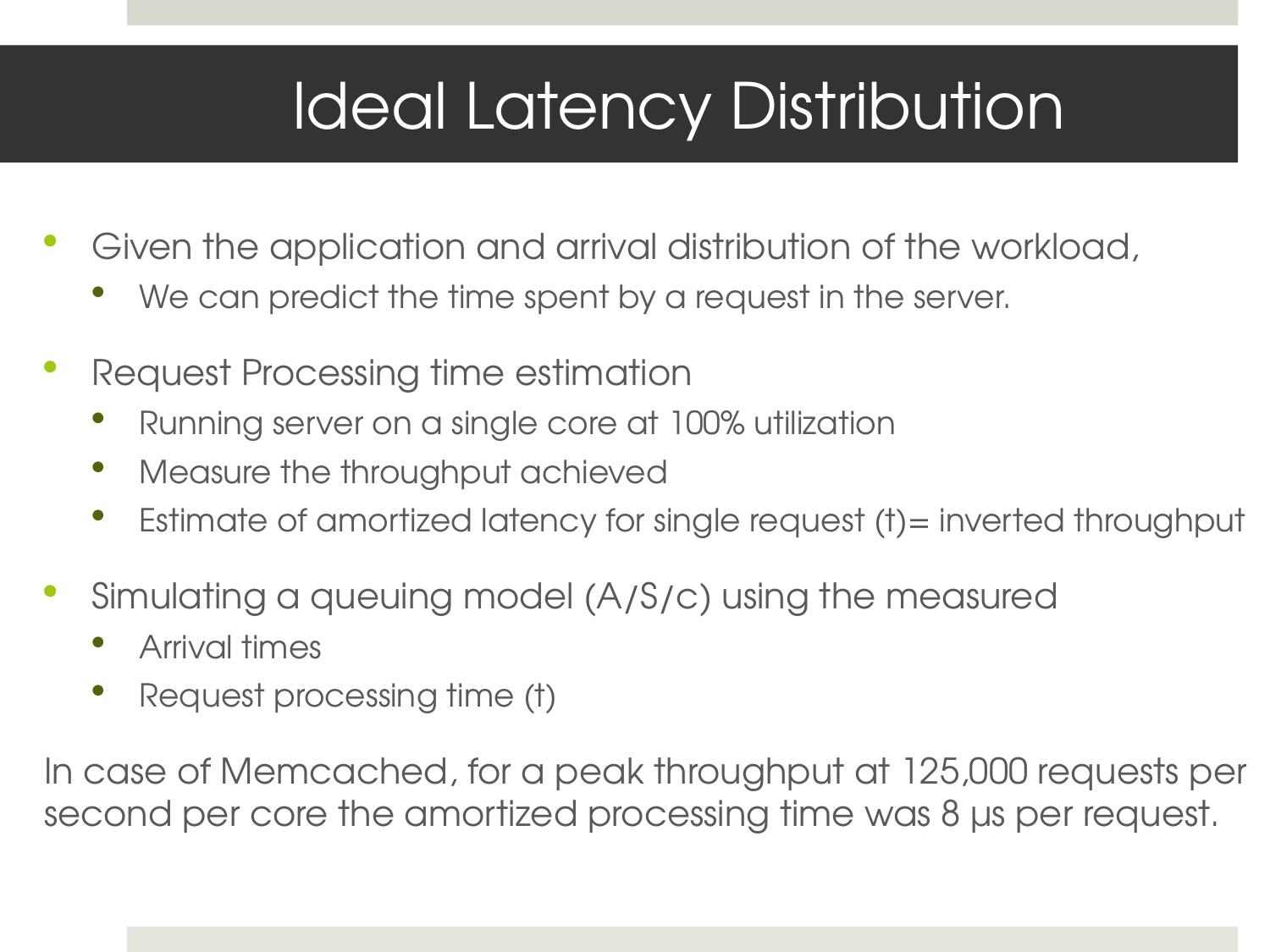

# Ideal Latency Distribution
Given the application and arrival distribution of the workload,
We can predict the time spent by a request in the server.
Request Processing time estimation
Running server on a single core at 100% utilization
Measure the throughput achieved
Estimate of amortized latency for single request (t)= inverted throughput
Simulating a queuing model (A/S/c) using the measured
Arrival times
Request processing time (t)
In case of Memcached, for a peak throughput at 125,000 requests per second per core the amortized processing time was 8 μs per request.